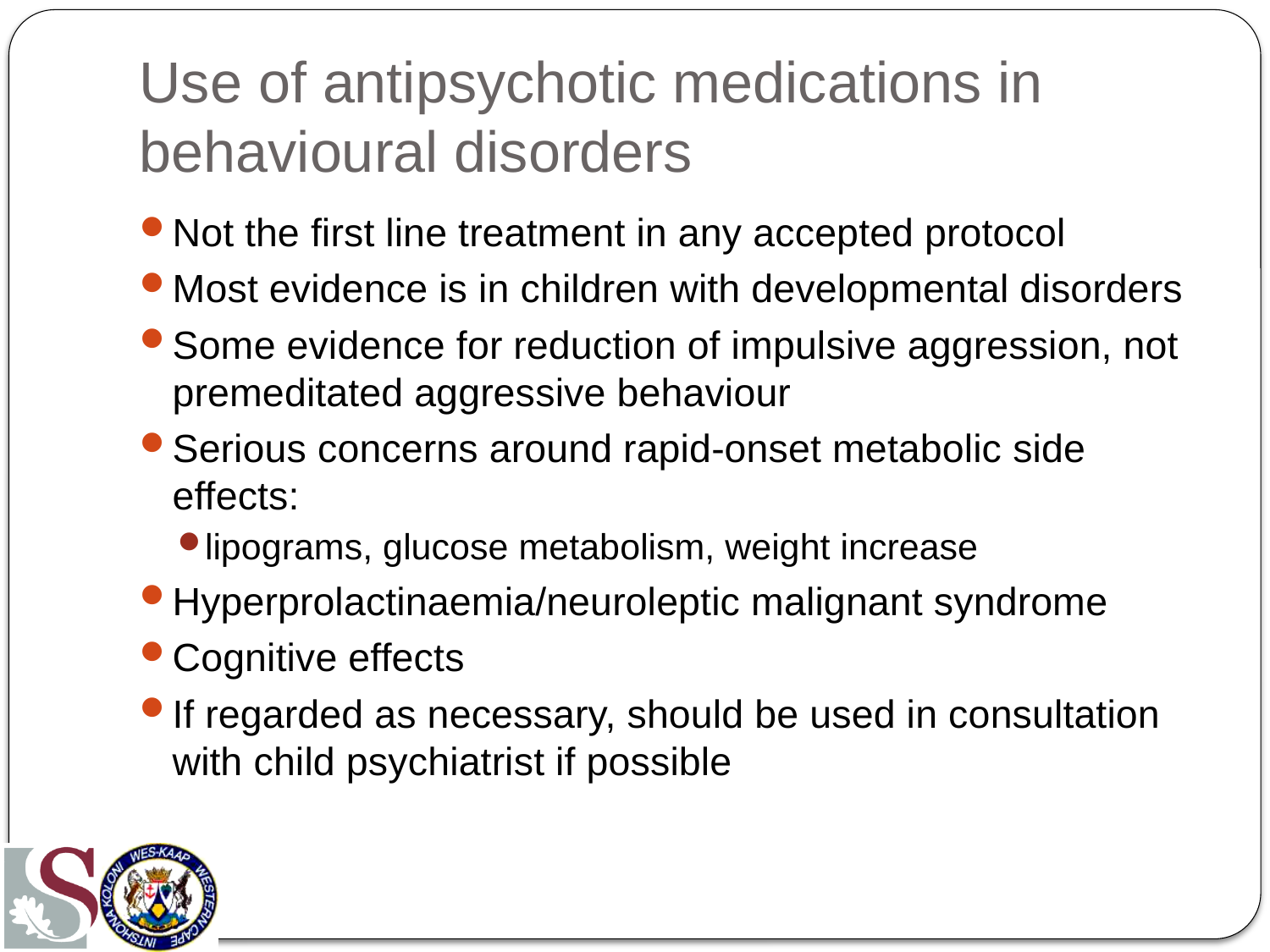

# Use of antipsychotic medications in behavioural disorders
Not the first line treatment in any accepted protocol
Most evidence is in children with developmental disorders
Some evidence for reduction of impulsive aggression, not premeditated aggressive behaviour
Serious concerns around rapid-onset metabolic side effects:
lipograms, glucose metabolism, weight increase
Hyperprolactinaemia/neuroleptic malignant syndrome
Cognitive effects
If regarded as necessary, should be used in consultation with child psychiatrist if possible